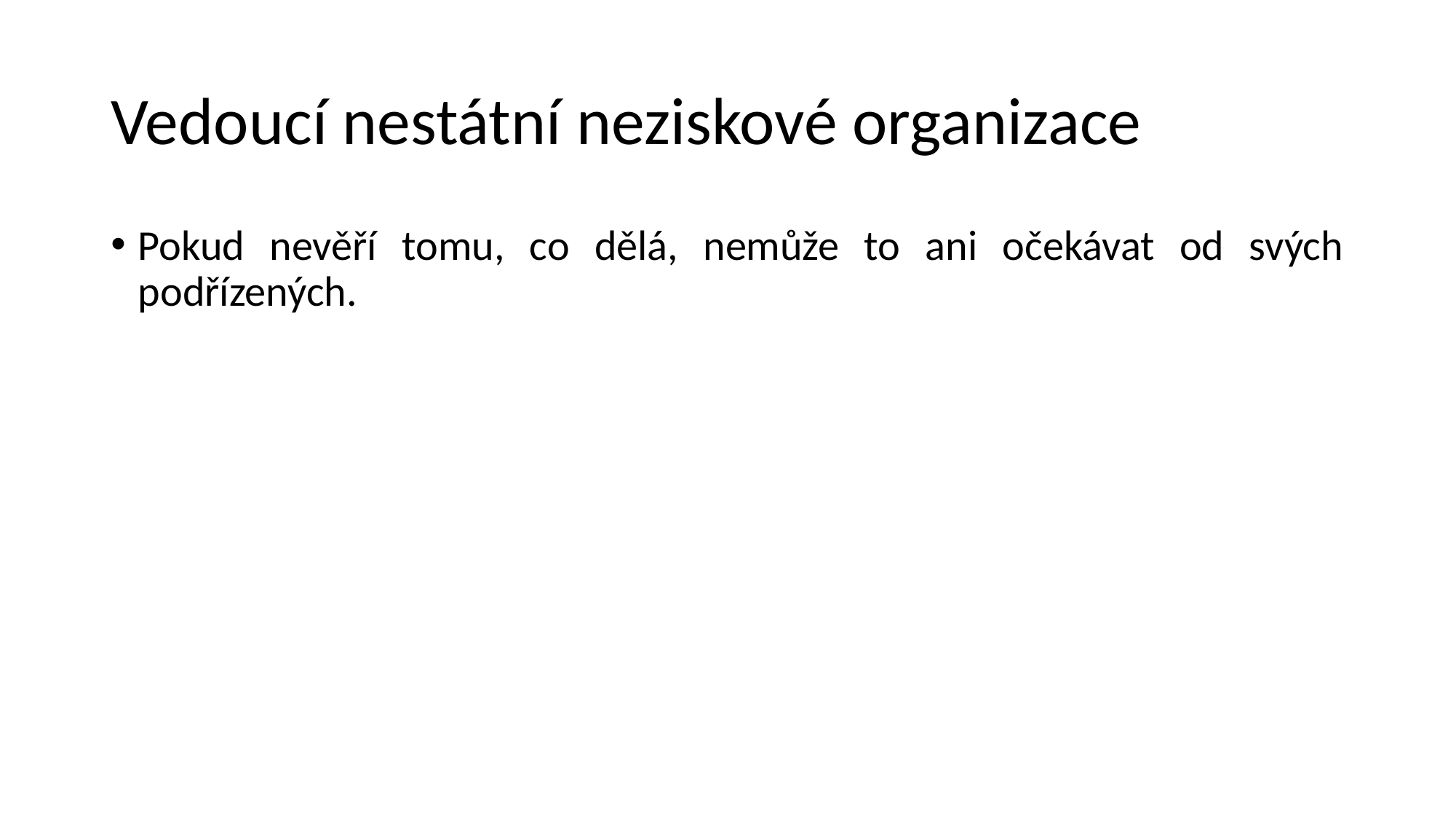

# Vedoucí nestátní neziskové organizace
Pokud nevěří tomu, co dělá, nemůže to ani očekávat od svých podřízených.